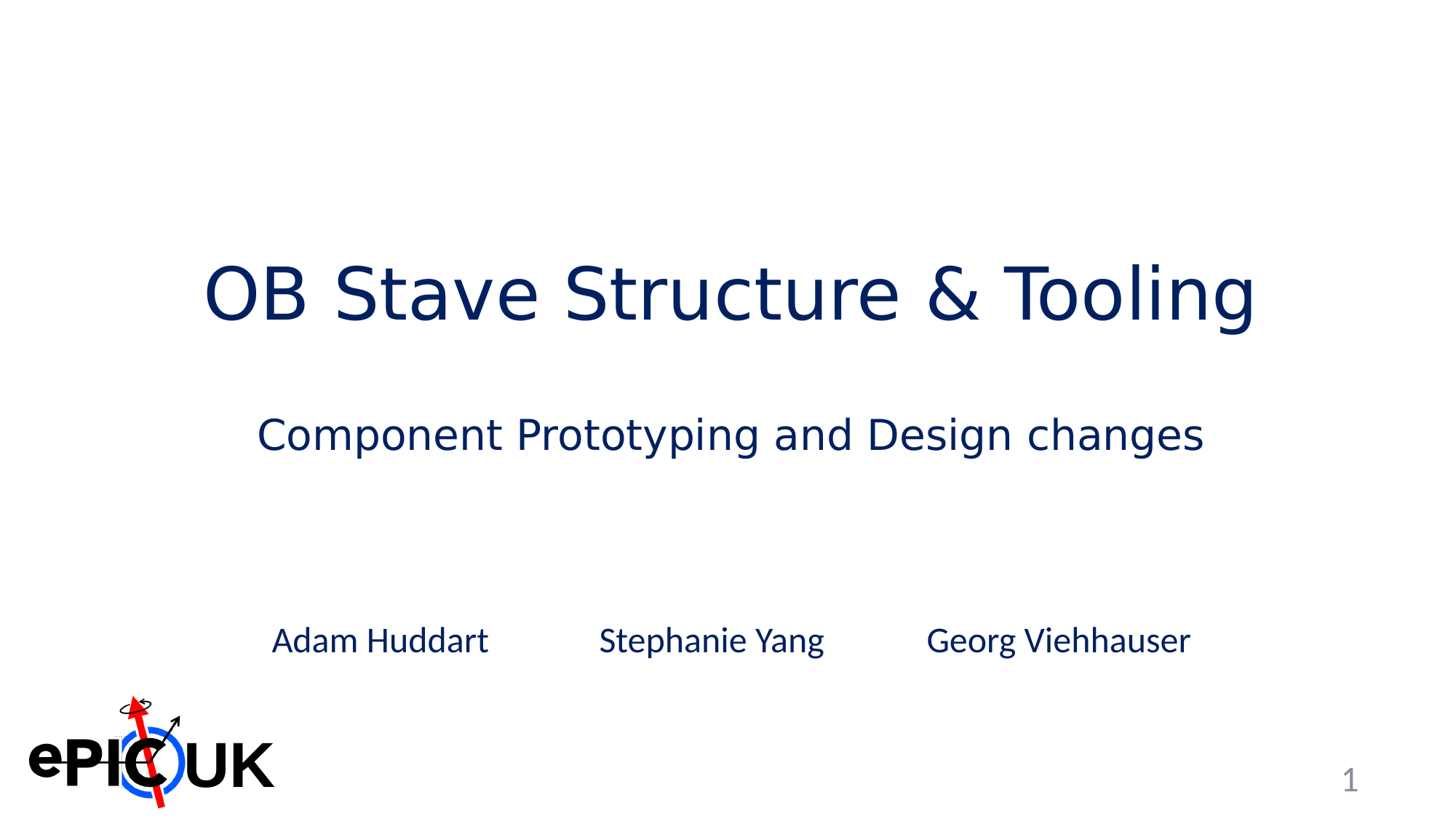

# OB Stave Structure & Tooling Component Prototyping and Design changes
Adam Huddart		Stephanie Yang	Georg Viehhauser
1